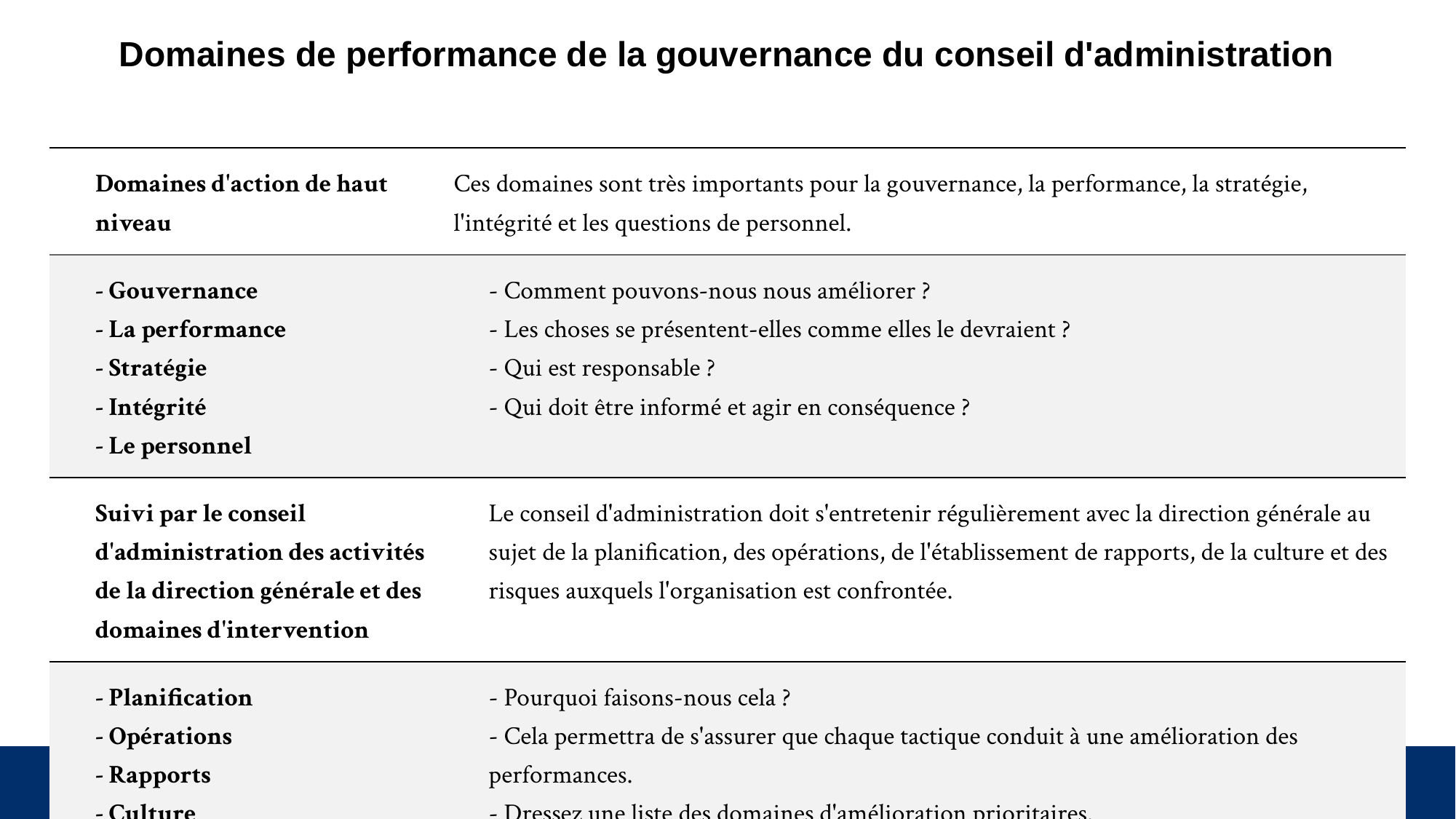

# Domaines de performance de la gouvernance du conseil d'administration
| Domaines d'action de haut niveau | Ces domaines sont très importants pour la gouvernance, la performance, la stratégie, l'intégrité et les questions de personnel. |
| --- | --- |
| - Gouvernance - La performance - Stratégie - Intégrité - Le personnel | - Comment pouvons-nous nous améliorer ? - Les choses se présentent-elles comme elles le devraient ? - Qui est responsable ? - Qui doit être informé et agir en conséquence ? |
| Suivi par le conseil d'administration des activités de la direction générale et des domaines d'intervention | Le conseil d'administration doit s'entretenir régulièrement avec la direction générale au sujet de la planification, des opérations, de l'établissement de rapports, de la culture et des risques auxquels l'organisation est confrontée. |
| - Planification - Opérations - Rapports - Culture - Risques | - Pourquoi faisons-nous cela ? - Cela permettra de s'assurer que chaque tactique conduit à une amélioration des performances. - Dressez une liste des domaines d'amélioration prioritaires. - Y a-t-il d'autres domaines ? |